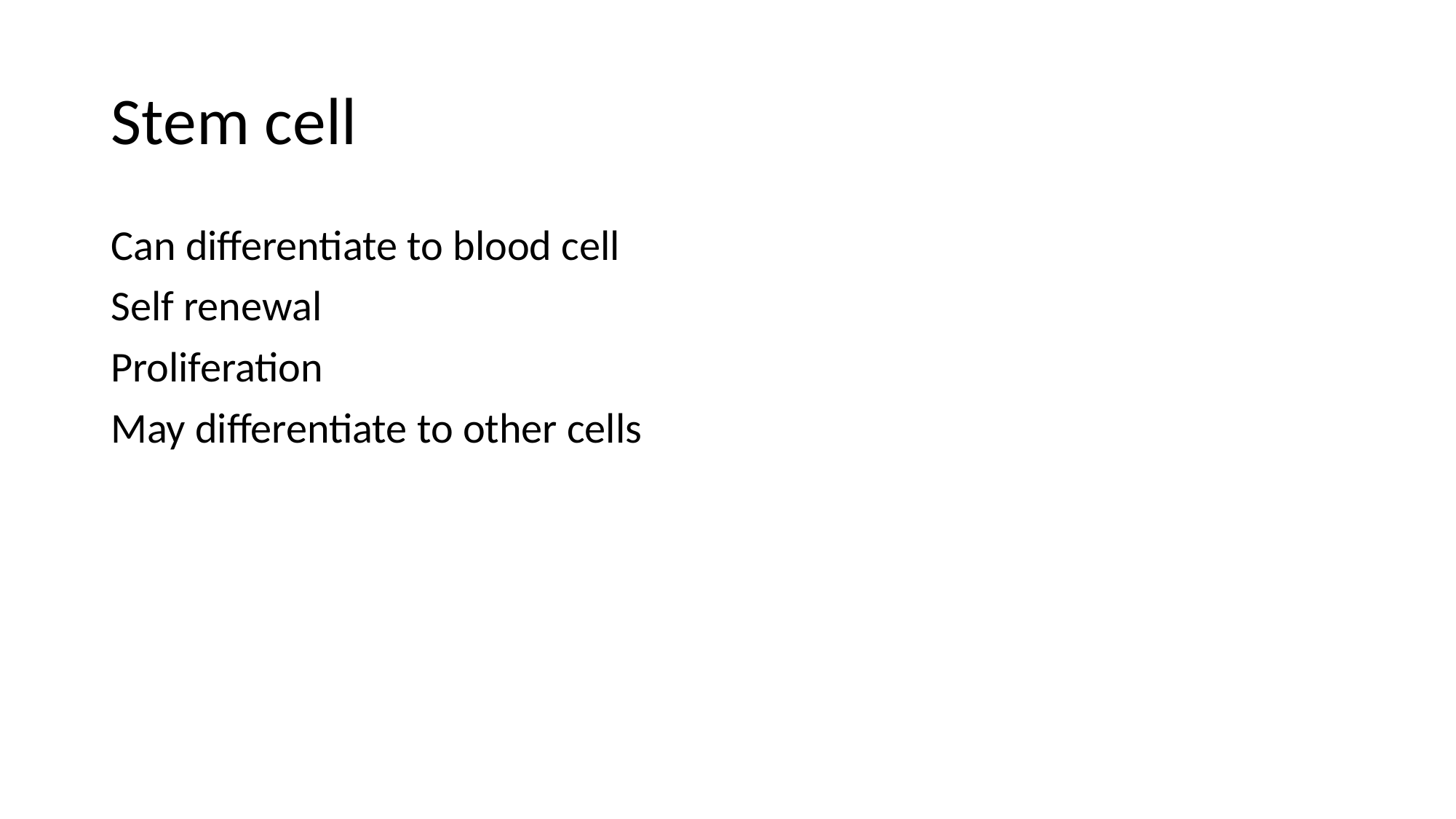

# Stem cell
Can differentiate to blood cell
Self renewal
Proliferation
May differentiate to other cells